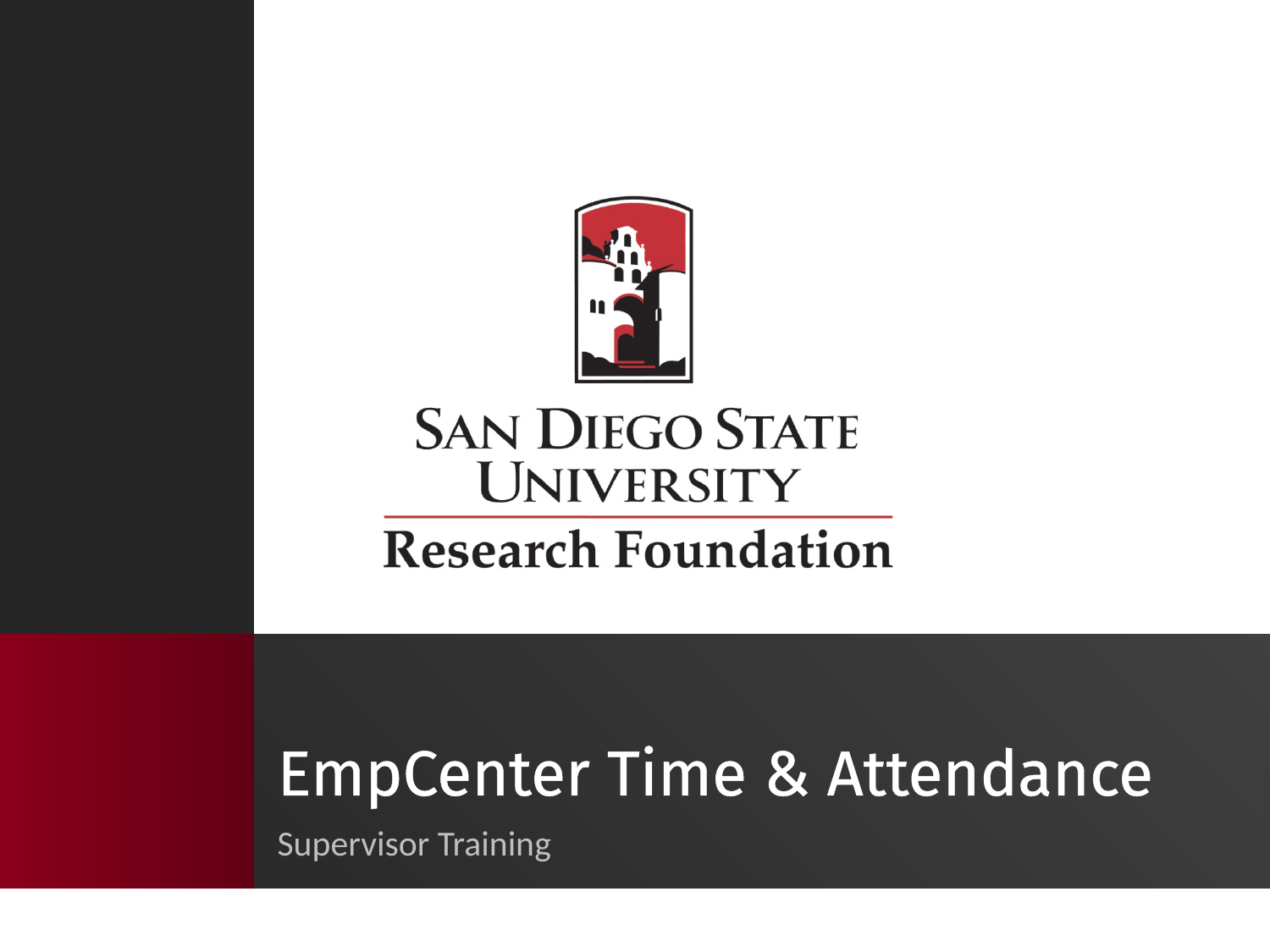

# EmpCenter Time & Attendance
Supervisor Training